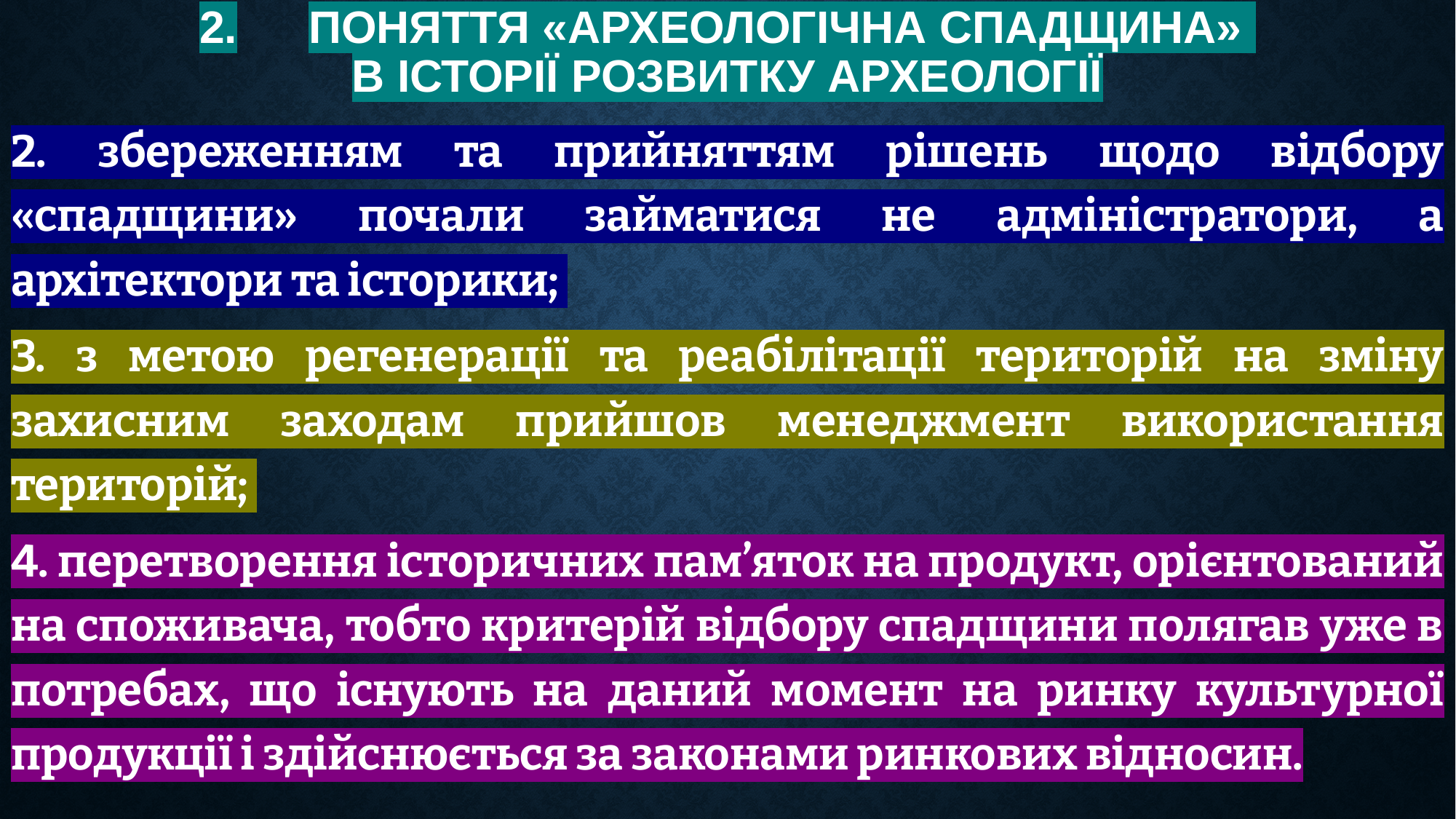

# 2.	Поняття «археологічна спадщина» в історії розвитку археології
2. збереженням та прийняттям рішень щодо відбору «спадщини» почали займатися не адміністратори, а архітектори та історики;
3. з метою регенерації та реабілітації територій на зміну захисним заходам прийшов менеджмент використання територій;
4. перетворення історичних пам’яток на продукт, орієнтований на споживача, тобто критерій відбору спадщини полягав уже в потребах, що існують на даний момент на ринку культурної продукції і здійснюється за законами ринкових відносин.